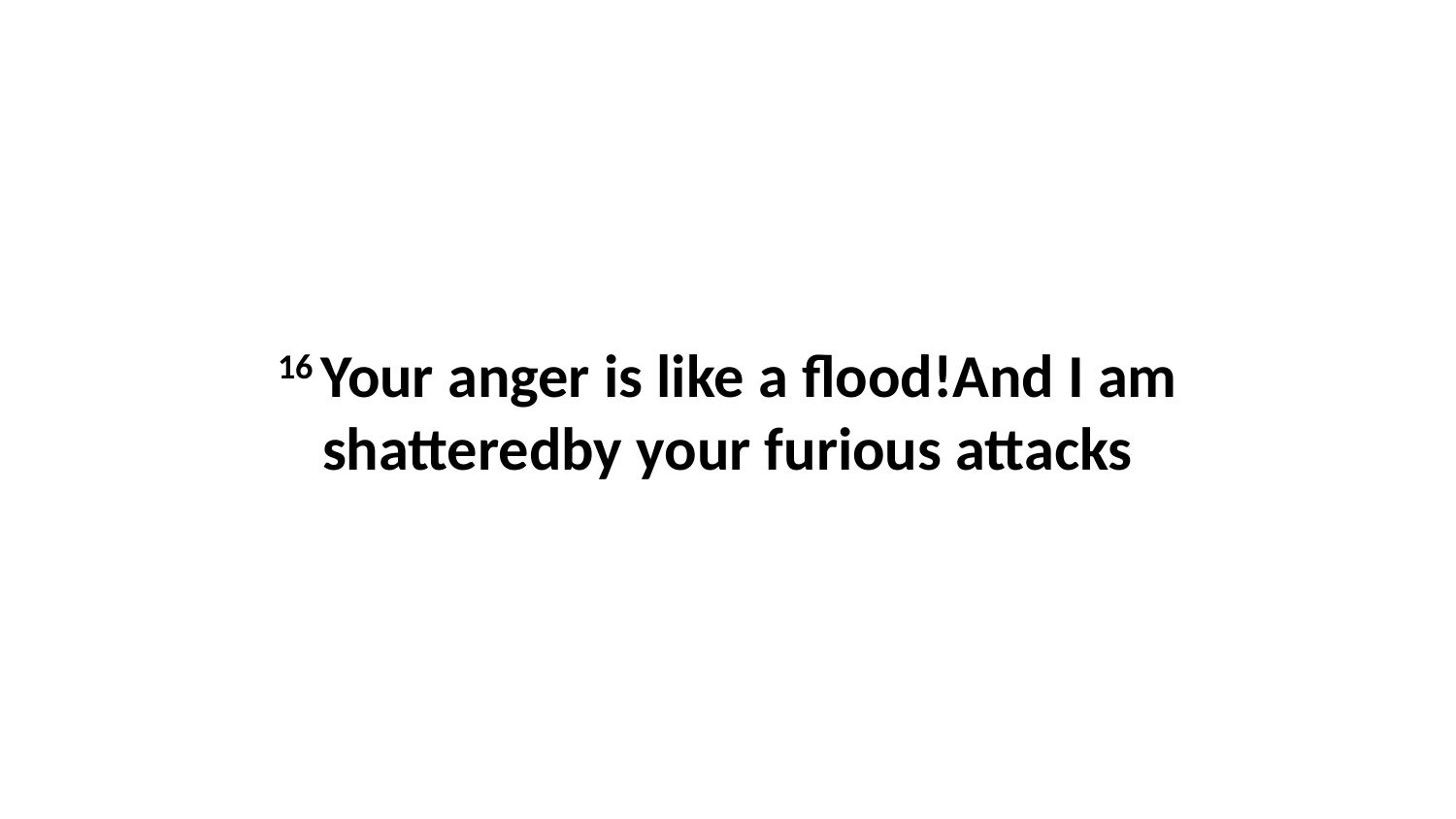

16 Your anger is like a flood!And I am shatteredby your furious attacks